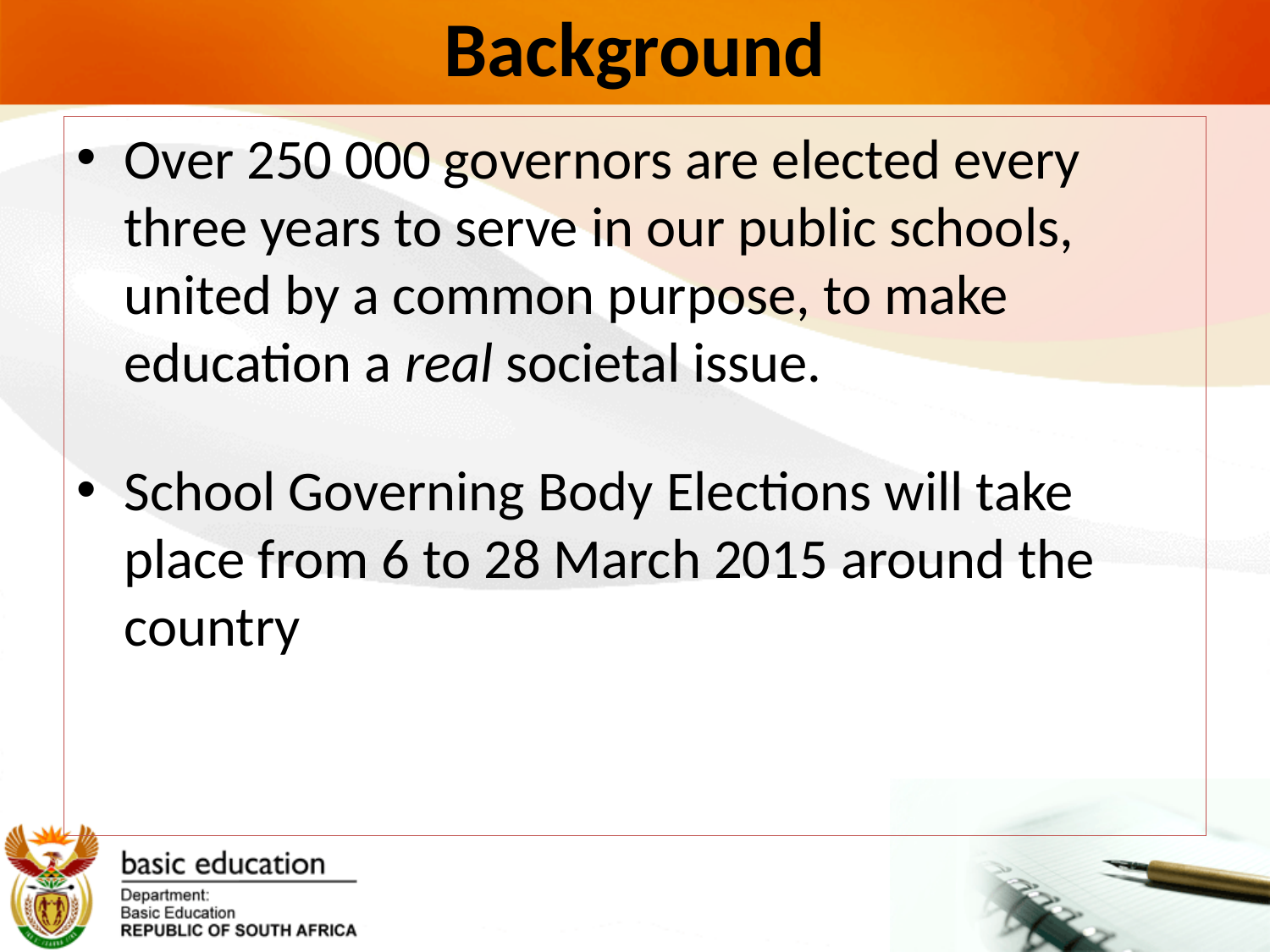

# Background
Over 250 000 governors are elected every three years to serve in our public schools, united by a common purpose, to make education a real societal issue.

School Governing Body Elections will take place from 6 to 28 March 2015 around the country